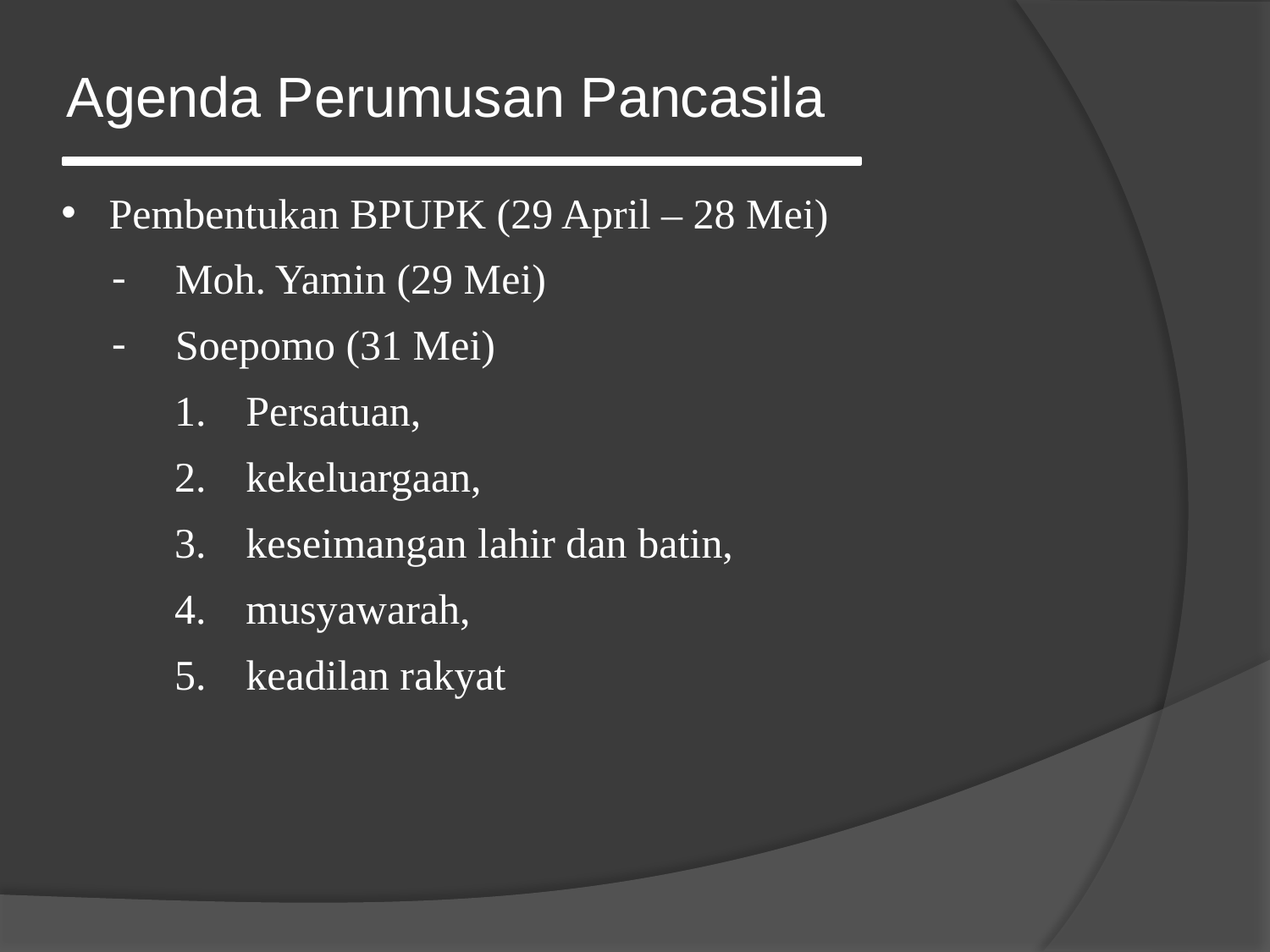

Agenda Perumusan Pancasila

Pembentukan BPUPK (29 April – 28 Mei)
Moh. Yamin (29 Mei)
Soepomo (31 Mei)
Persatuan,
kekeluargaan,
keseimangan lahir dan batin,
musyawarah,
keadilan rakyat